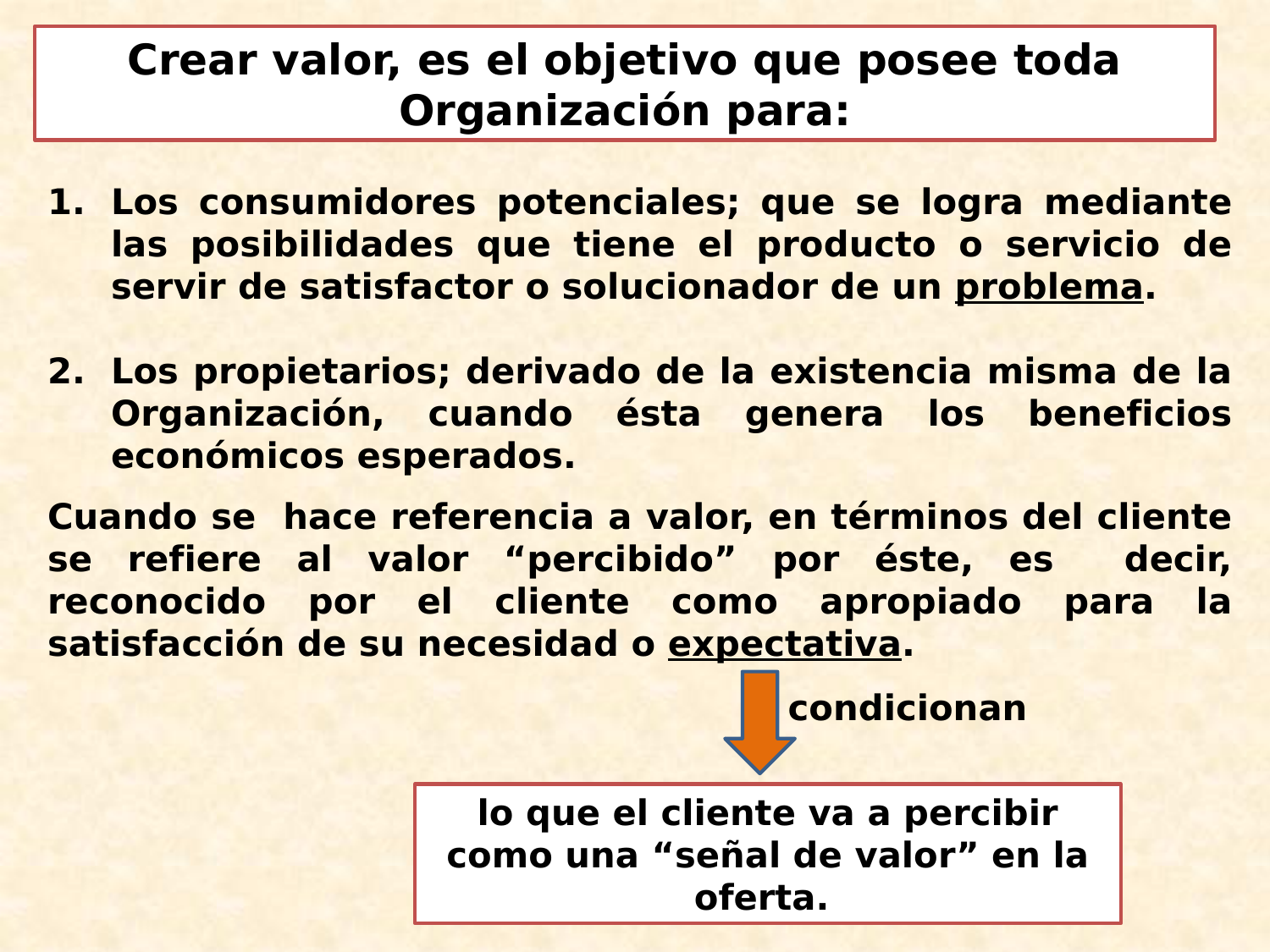

Crear valor, es el objetivo que posee toda Organización para:
#
Los consumidores potenciales; que se logra mediante las posibilidades que tiene el producto o servicio de servir de satisfactor o solucionador de un problema.

Los propietarios; derivado de la existencia misma de la Organización, cuando ésta genera los beneficios económicos esperados.
Cuando se  hace referencia a valor, en términos del cliente se refiere al valor “percibido” por éste, es  decir, reconocido por el cliente como apropiado para la satisfacción de su necesidad o expectativa.

condicionan
lo que el cliente va a percibir como una “señal de valor” en la oferta.